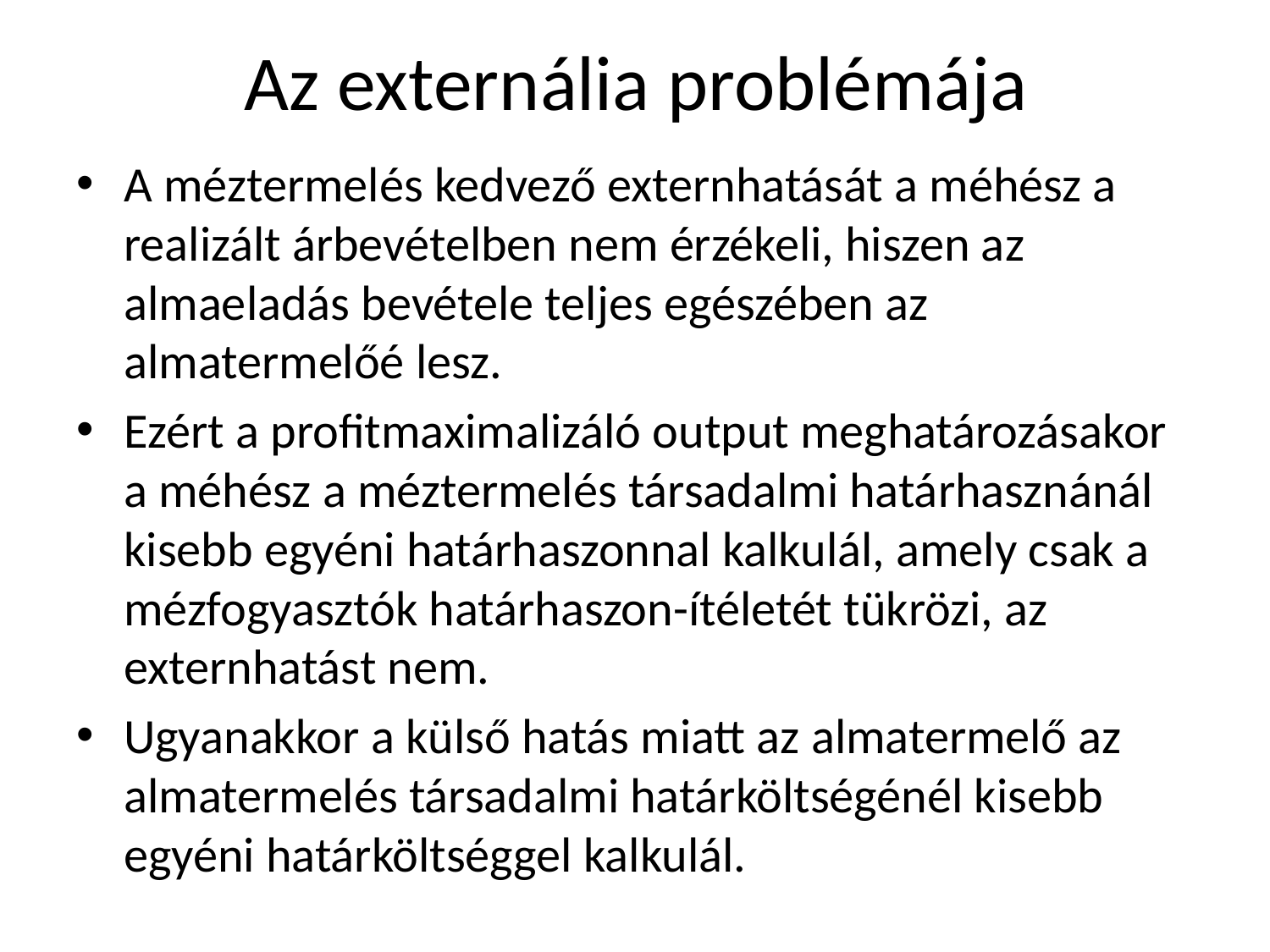

# Az externália problémája
A méztermelés kedvező externhatását a méhész a realizált árbevételben nem érzékeli, hiszen az almaeladás bevétele teljes egészében az almatermelőé lesz.
Ezért a profitmaximalizáló output meghatározásakor a méhész a méztermelés társadalmi határhasznánál kisebb egyéni határhaszonnal kalkulál, amely csak a mézfogyasztók határhaszon-ítéletét tükrözi, az externhatást nem.
Ugyanakkor a külső hatás miatt az almatermelő az almatermelés társadalmi határköltségénél kisebb egyéni határköltséggel kalkulál.